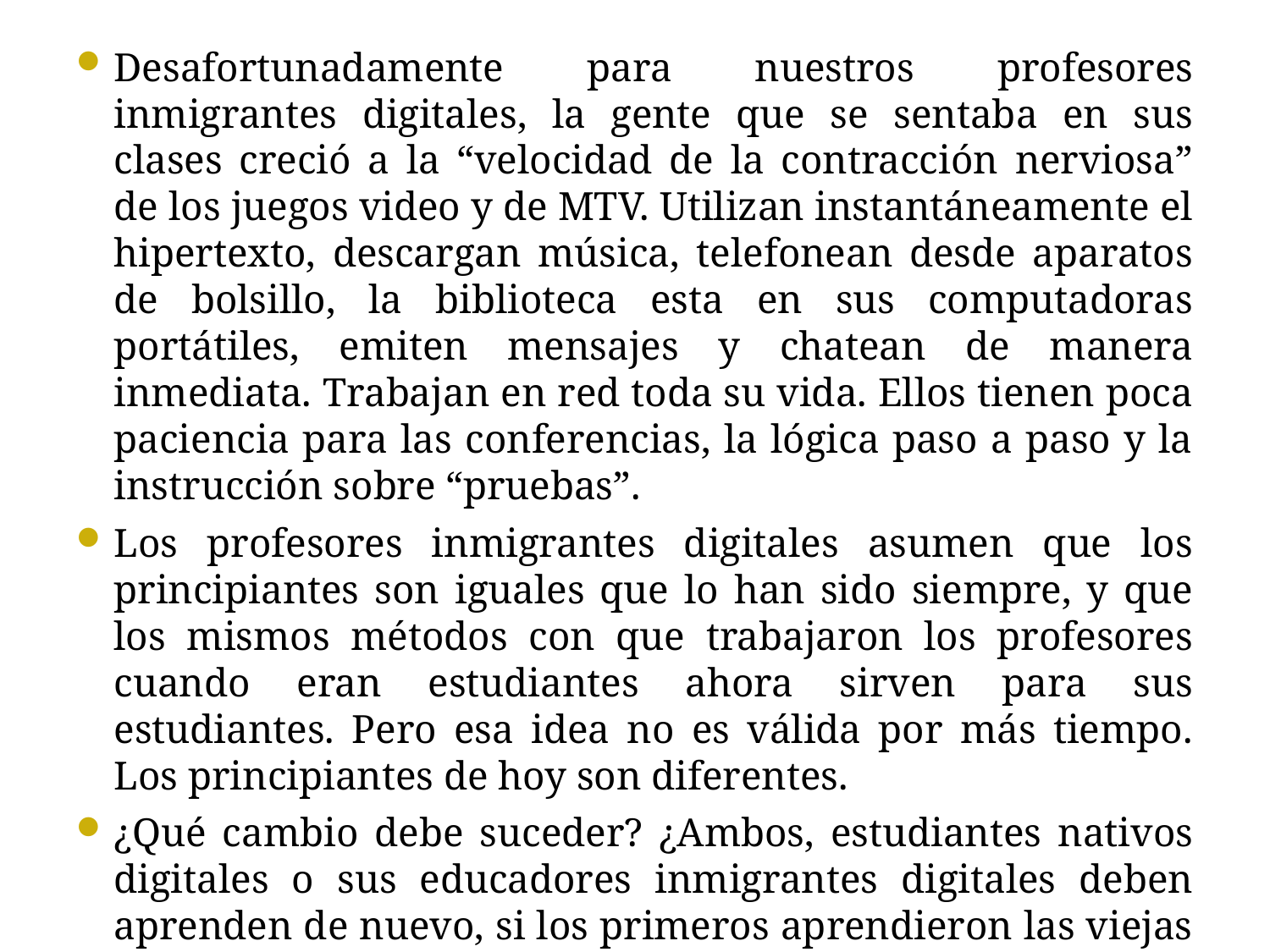

Desafortunadamente para nuestros profesores inmigrantes digitales, la gente que se sentaba en sus clases creció a la “velocidad de la contracción nerviosa” de los juegos video y de MTV. Utilizan instantáneamente el hipertexto, descargan música, telefonean desde aparatos de bolsillo, la biblioteca esta en sus computadoras portátiles, emiten mensajes y chatean de manera inmediata. Trabajan en red toda su vida. Ellos tienen poca paciencia para las conferencias, la lógica paso a paso y la instrucción sobre “pruebas”.
Los profesores inmigrantes digitales asumen que los principiantes son iguales que lo han sido siempre, y que los mismos métodos con que trabajaron los profesores cuando eran estudiantes ahora sirven para sus estudiantes. Pero esa idea no es válida por más tiempo. Los principiantes de hoy son diferentes.
¿Qué cambio debe suceder? ¿Ambos, estudiantes nativos digitales o sus educadores inmigrantes digitales deben aprenden de nuevo, si los primeros aprendieron las viejas maneras?